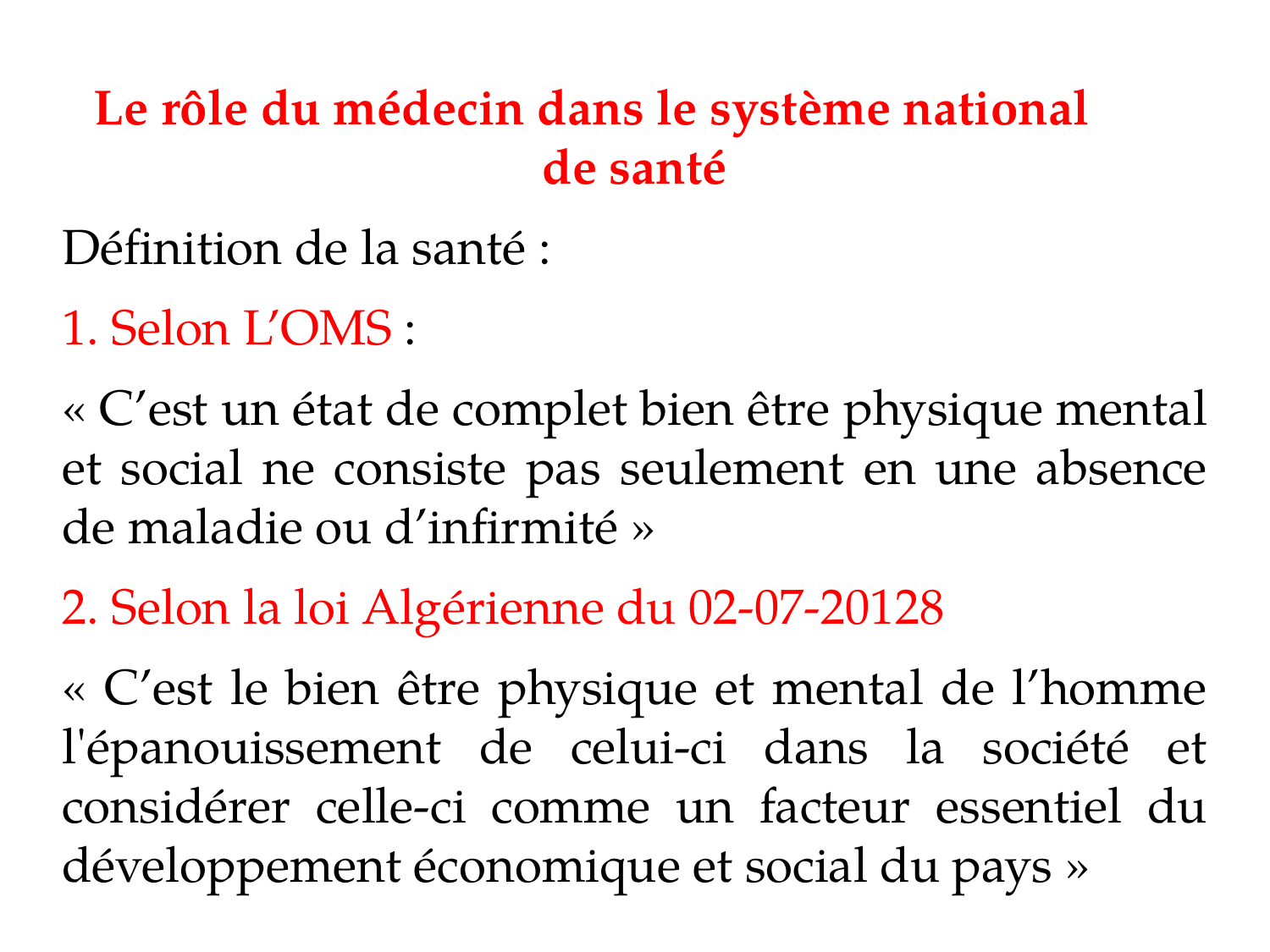

Le rôle du médecin dans le système national        de santé
Définition de la santé :
1. Selon L’OMS :
« C’est un état de complet bien être physique mental et social ne consiste pas seulement en une absence de maladie ou d’infirmité »
2. Selon la loi Algérienne du 02-07-20128
« C’est le bien être physique et mental de l’homme l'épanouissement de celui-ci dans la société et considérer celle-ci comme un facteur essentiel du développement économique et social du pays »